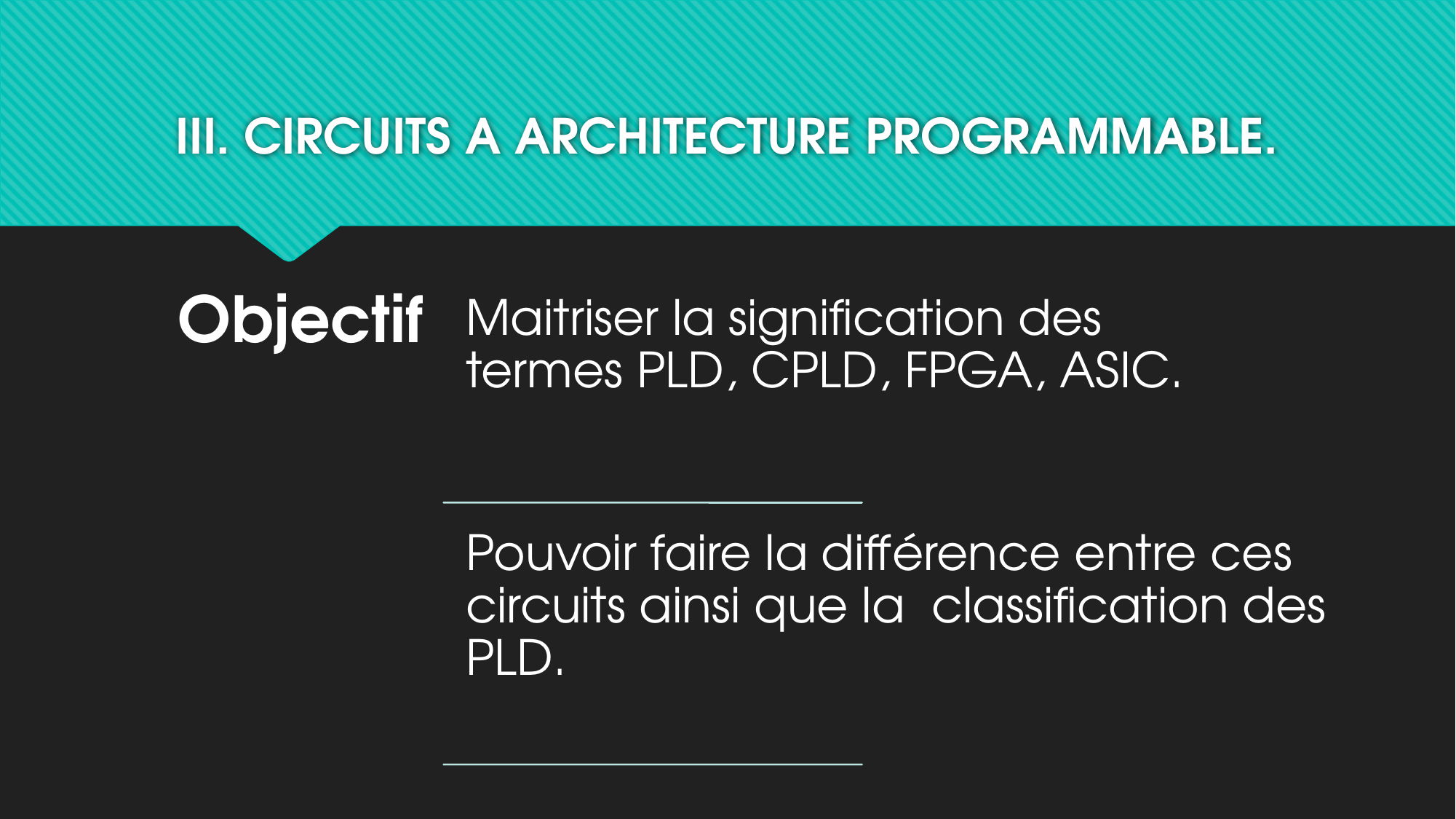

# III. CIRCUITS A ARCHITECTURE PROGRAMMABLE.
Objectif
Maitriser la signification des termes PLD, CPLD, FPGA, ASIC.
Pouvoir faire la différence entre ces circuits ainsi que la  classification des PLD.